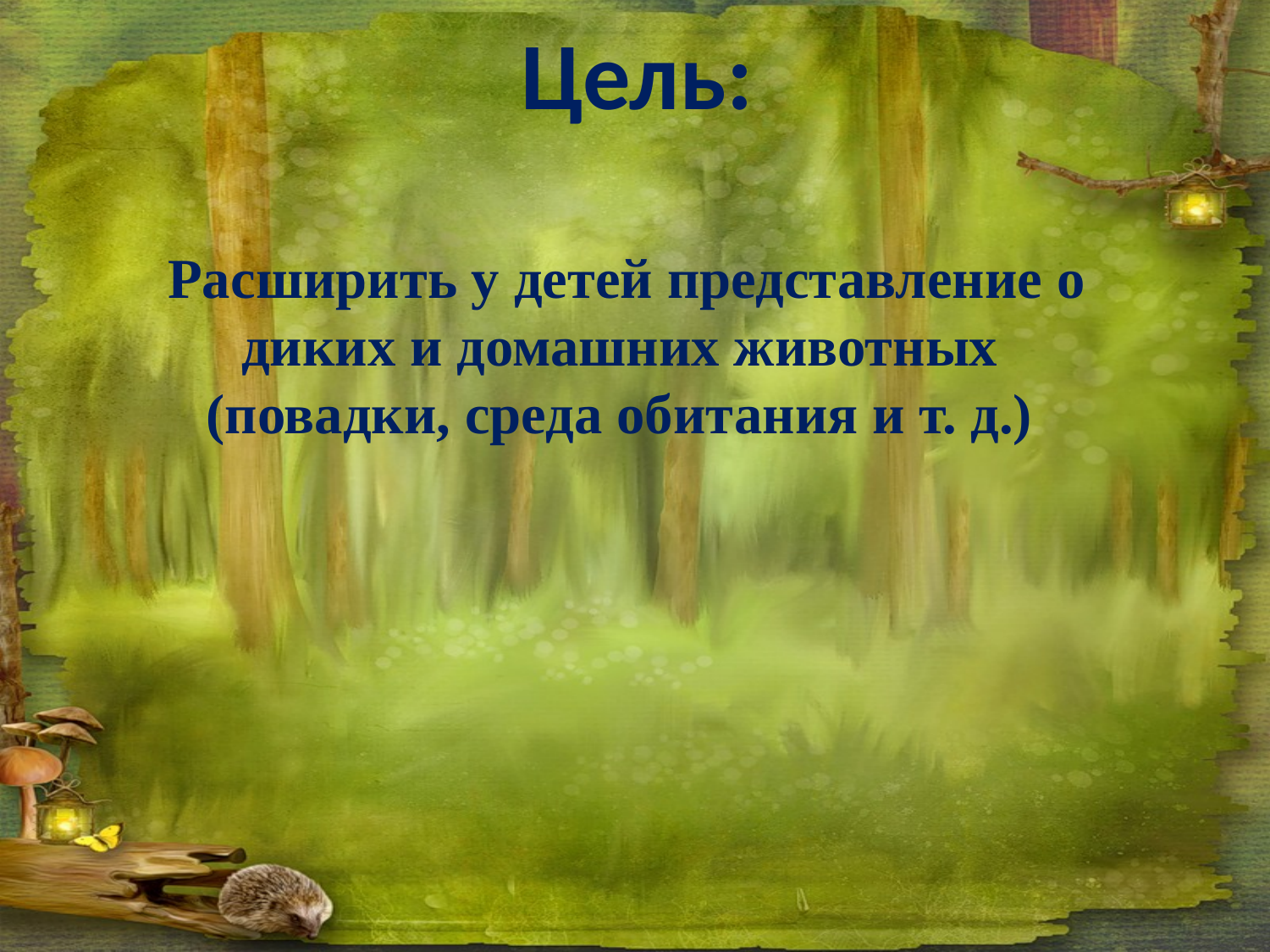

Цель:
 Расширить у детей представление о диких и домашних животных (повадки, среда обитания и т. д.)